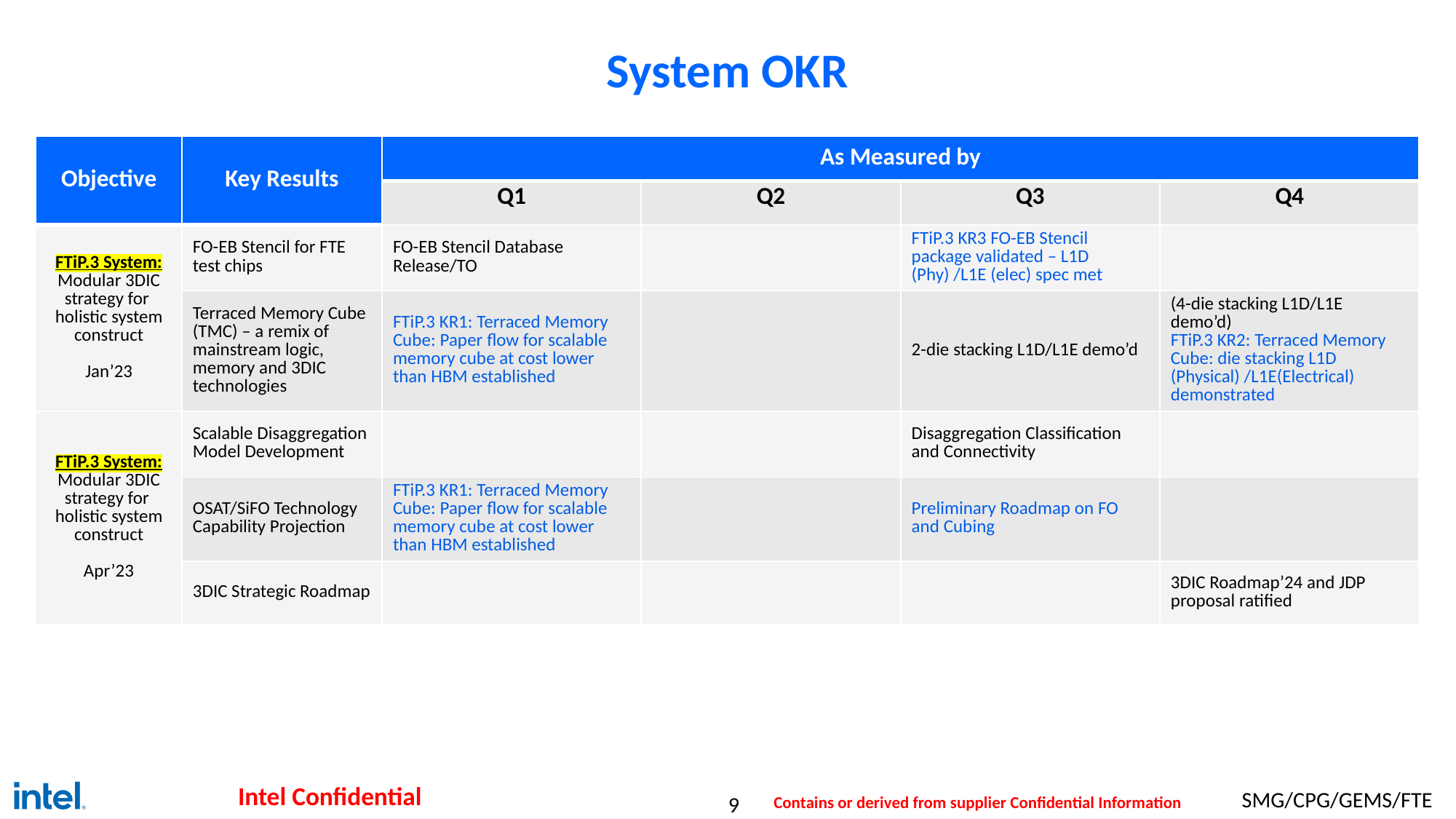

# System OKR
| Objective | Key Results | As Measured by |  |  |  |
| --- | --- | --- | --- | --- | --- |
| Objective | Key Results | Q1 | Q2 | Q3 | Q4 |
| FTiP.3 System: Modular 3DIC strategy for holistic system construct Jan’23 | FO-EB Stencil for FTE test chips | FO-EB Stencil Database Release/TO |  | FTiP.3 KR3 FO-EB Stencil package validated – L1D (Phy) /L1E (elec) spec met |  |
|  | Terraced Memory Cube (TMC) – a remix of mainstream logic, memory and 3DIC technologies | FTiP.3 KR1: Terraced Memory Cube: Paper flow for scalable memory cube at cost lower than HBM established |  | 2-die stacking L1D/L1E demo’d | (4-die stacking L1D/L1E demo’d) FTiP.3 KR2: Terraced Memory Cube: die stacking L1D (Physical) /L1E(Electrical) demonstrated |
| FTiP.3 System: Modular 3DIC strategy for holistic system construct Apr’23 | Scalable Disaggregation Model Development |  |  | Disaggregation Classification and Connectivity |  |
|  | OSAT/SiFO Technology Capability Projection | FTiP.3 KR1: Terraced Memory Cube: Paper flow for scalable memory cube at cost lower than HBM established |  | Preliminary Roadmap on FO and Cubing |  |
|  | 3DIC Strategic Roadmap |  |  |  | 3DIC Roadmap’24 and JDP proposal ratified |